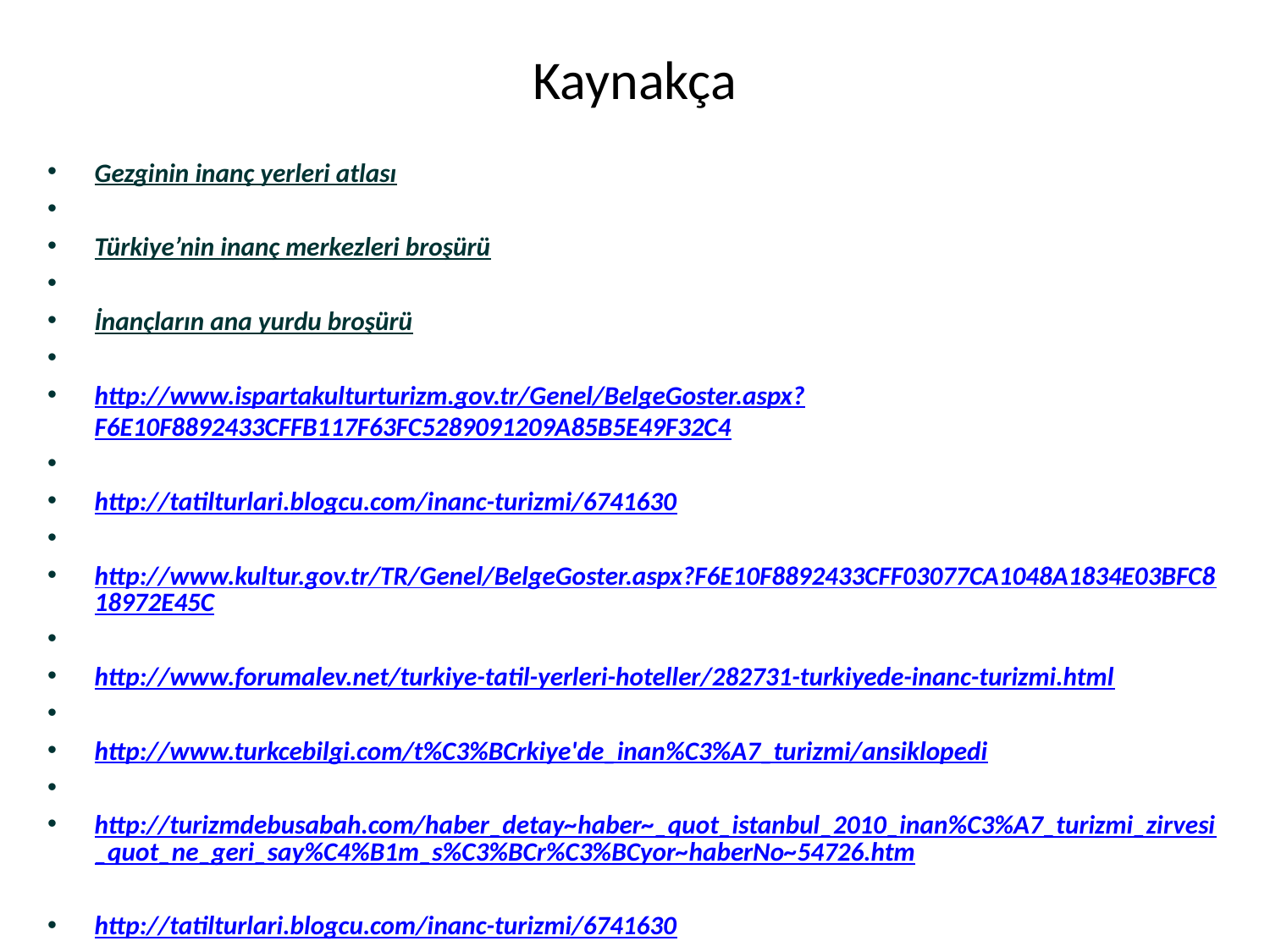

# Kaynakça
Gezginin inanç yerleri atlası

Türkiye’nin inanç merkezleri broşürü

İnançların ana yurdu broşürü

http://www.ispartakulturturizm.gov.tr/Genel/BelgeGoster.aspx?F6E10F8892433CFFB117F63FC5289091209A85B5E49F32C4

http://tatilturlari.blogcu.com/inanc-turizmi/6741630

http://www.kultur.gov.tr/TR/Genel/BelgeGoster.aspx?F6E10F8892433CFF03077CA1048A1834E03BFC818972E45C

http://www.forumalev.net/turkiye-tatil-yerleri-hoteller/282731-turkiyede-inanc-turizmi.html

http://www.turkcebilgi.com/t%C3%BCrkiye'de_inan%C3%A7_turizmi/ansiklopedi

http://turizmdebusabah.com/haber_detay~haber~_quot_istanbul_2010_inan%C3%A7_turizmi_zirvesi_quot_ne_geri_say%C4%B1m_s%C3%BCr%C3%BCyor~haberNo~54726.htm

http://tatilturlari.blogcu.com/inanc-turizmi/6741630